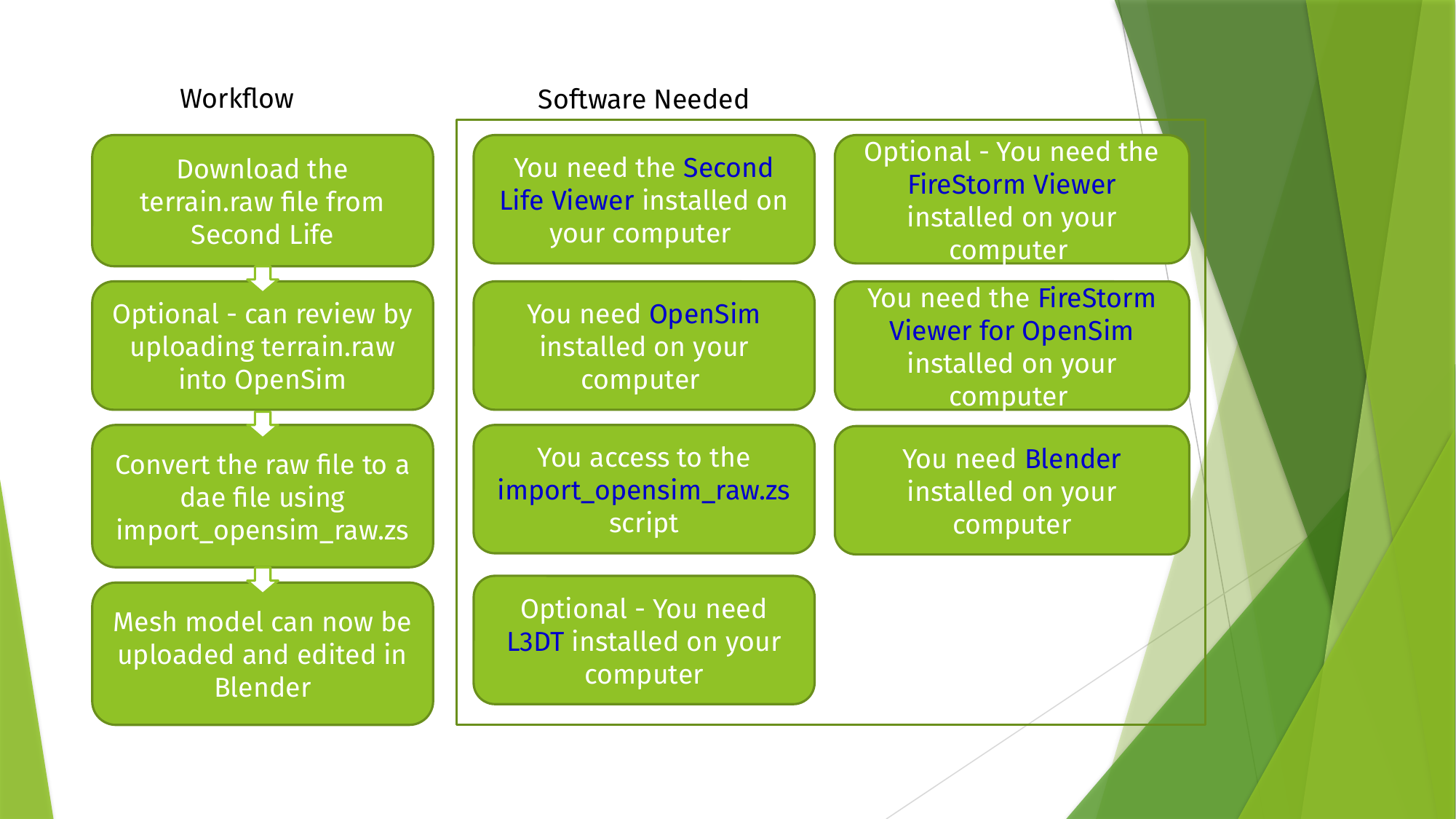

Workflow
Software Needed

Download the terrain.raw file from Second Life
You need the Second Life Viewer installed on your computer
Optional - You need the FireStorm Viewer installed on your computer

Optional - can review by uploading terrain.raw into OpenSim
You need OpenSim installed on your computer
You need the FireStorm Viewer for OpenSim installed on your computer

Convert the raw file to a dae file using import_opensim_raw.zs
You access to the import_opensim_raw.zs script
You need Blender installed on your computer

Optional - You need L3DT installed on your computer
Mesh model can now be uploaded and edited in Blender